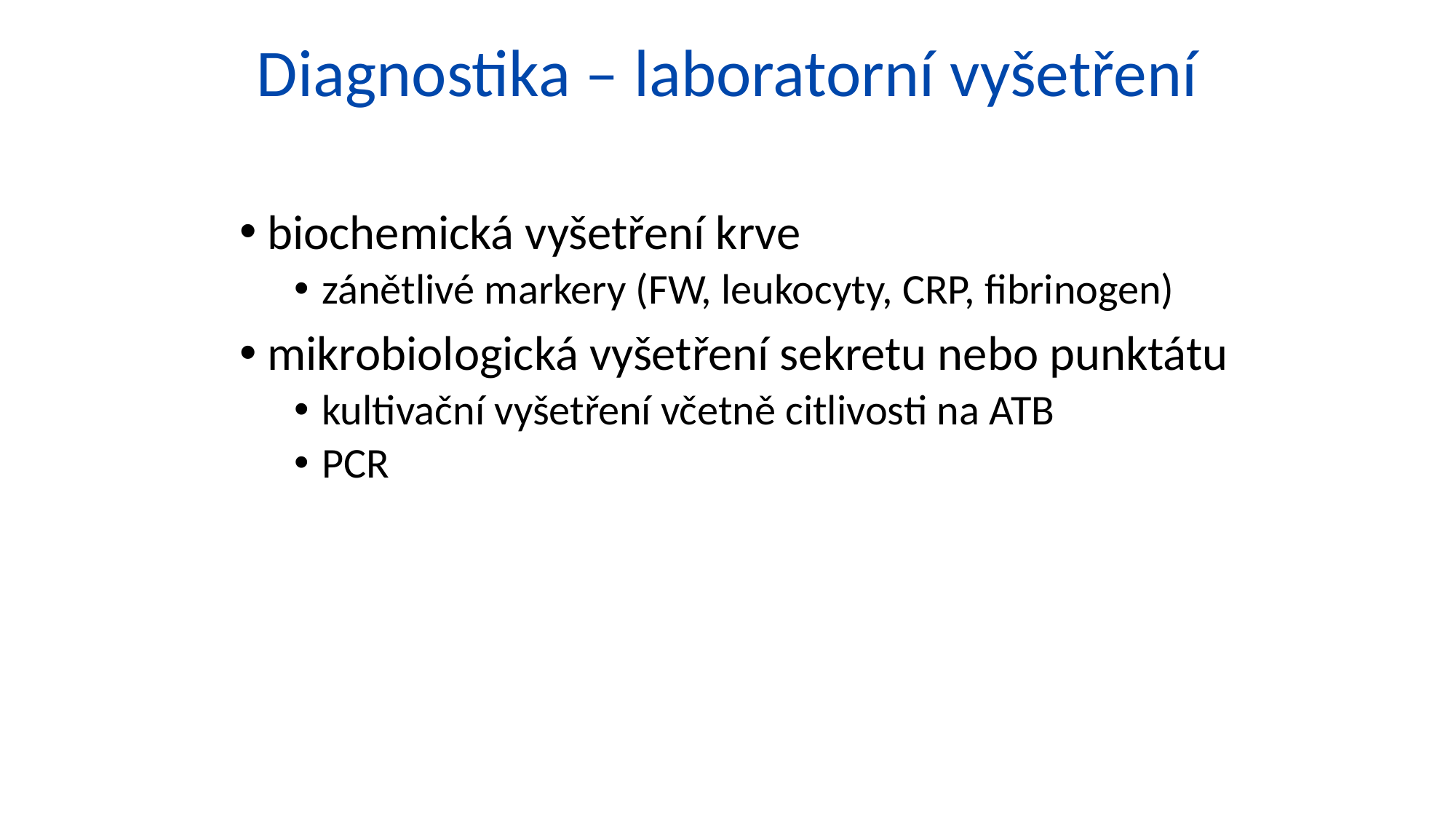

# Diagnostika – laboratorní vyšetření
biochemická vyšetření krve
zánětlivé markery (FW, leukocyty, CRP, fibrinogen)
mikrobiologická vyšetření sekretu nebo punktátu
kultivační vyšetření včetně citlivosti na ATB
PCR